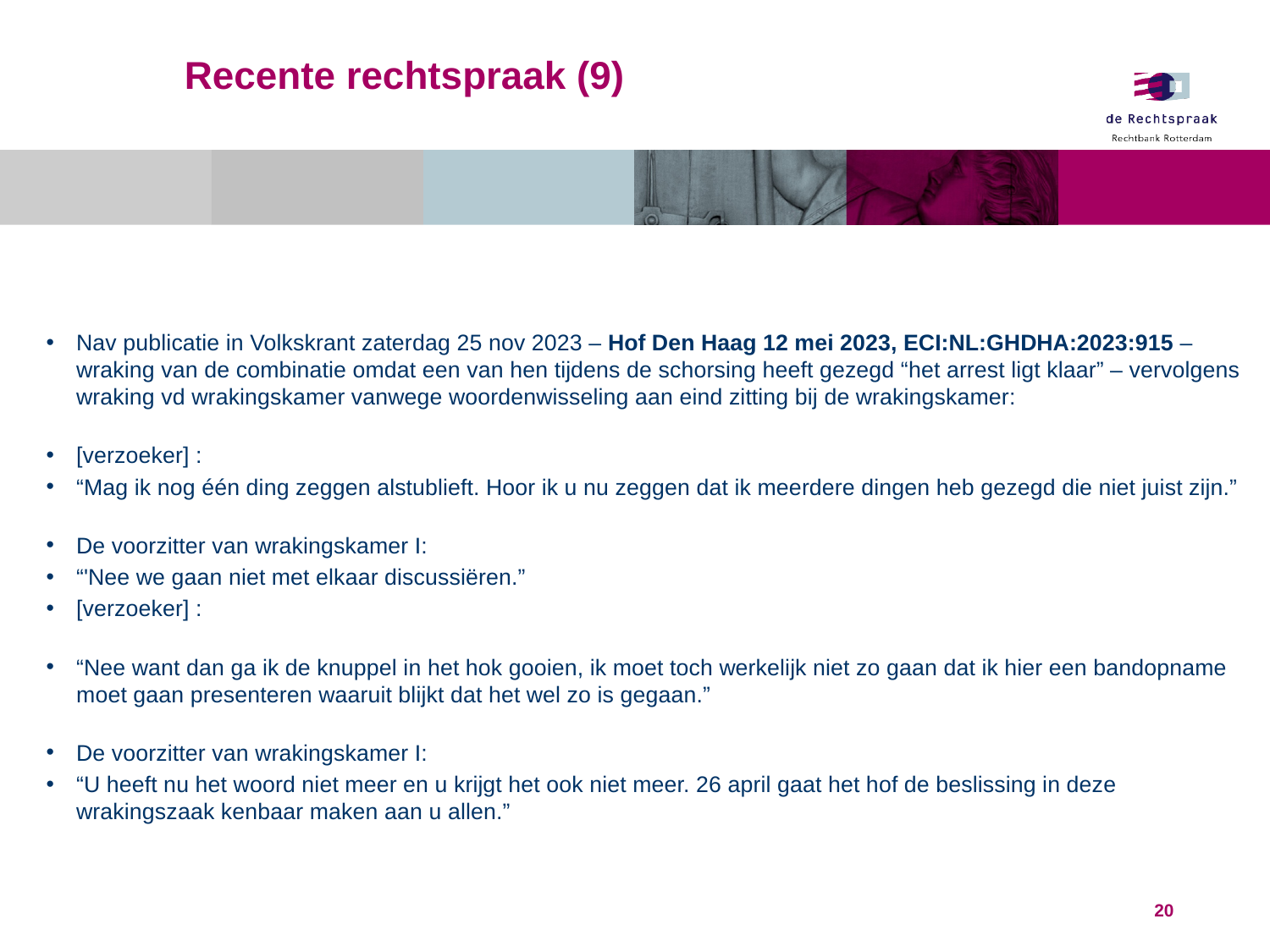

# Recente rechtspraak (9)

Nav publicatie in Volkskrant zaterdag 25 nov 2023 – Hof Den Haag 12 mei 2023, ECI:NL:GHDHA:2023:915 – wraking van de combinatie omdat een van hen tijdens de schorsing heeft gezegd “het arrest ligt klaar” – vervolgens wraking vd wrakingskamer vanwege woordenwisseling aan eind zitting bij de wrakingskamer:
[verzoeker] :
“Mag ik nog één ding zeggen alstublieft. Hoor ik u nu zeggen dat ik meerdere dingen heb gezegd die niet juist zijn.”
De voorzitter van wrakingskamer I:
“'Nee we gaan niet met elkaar discussiëren.”
[verzoeker] :
“Nee want dan ga ik de knuppel in het hok gooien, ik moet toch werkelijk niet zo gaan dat ik hier een bandopname moet gaan presenteren waaruit blijkt dat het wel zo is gegaan.”
De voorzitter van wrakingskamer I:
“U heeft nu het woord niet meer en u krijgt het ook niet meer. 26 april gaat het hof de beslissing in deze wrakingszaak kenbaar maken aan u allen.”

20